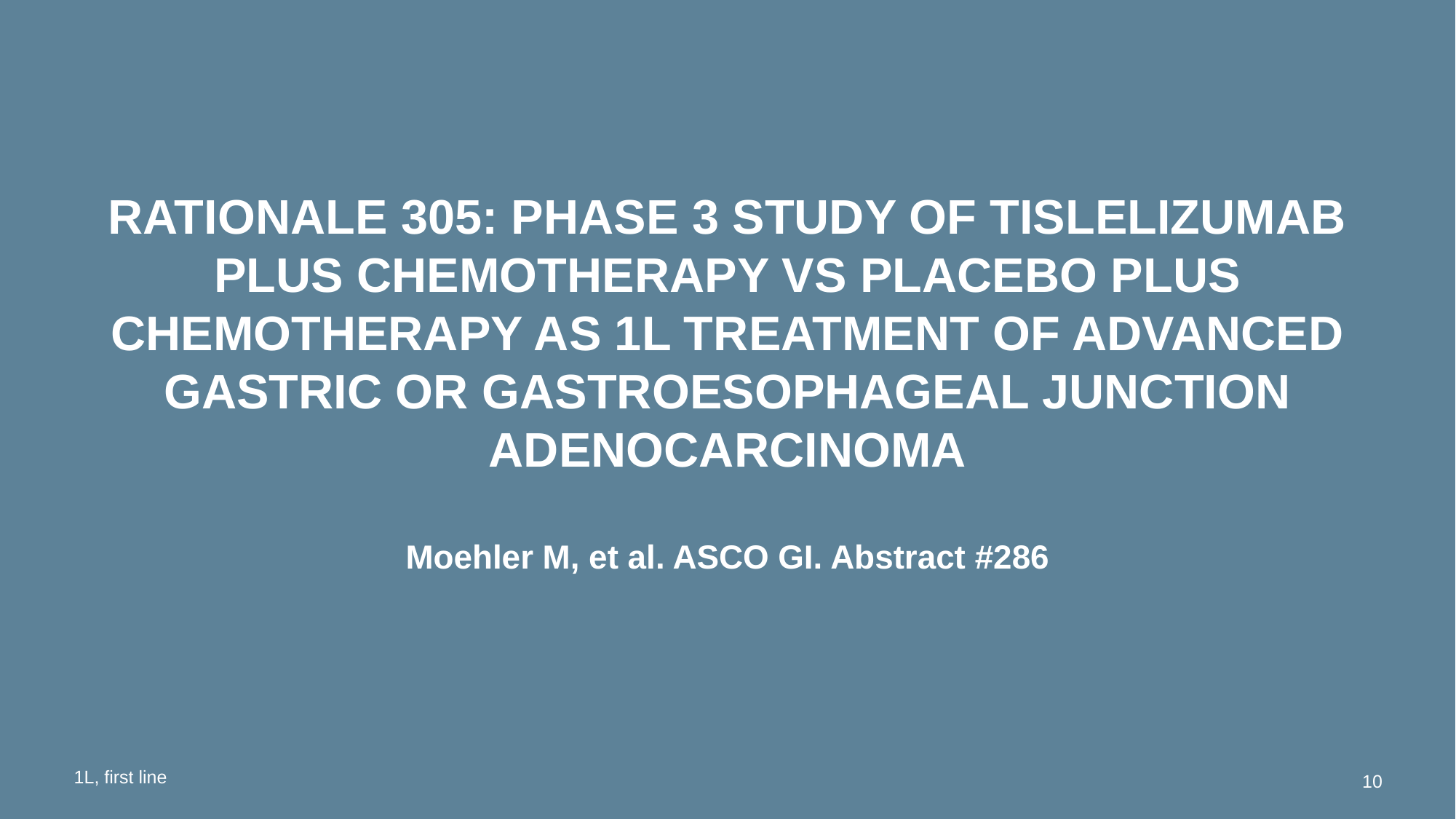

# RATIONALE 305: PHASE 3 STUDY OF TISLELIZUMAB PLUS CHEMOTHERAPY VS PLACEBO PLUS CHEMOTHERAPY AS 1L TREATMENT OF ADVANCED GASTRIC OR GASTROESOPHAGEAL JUNCTION ADENOCARCINOMA Moehler M, et al. ASCO GI. Abstract #286
1L, first line
10